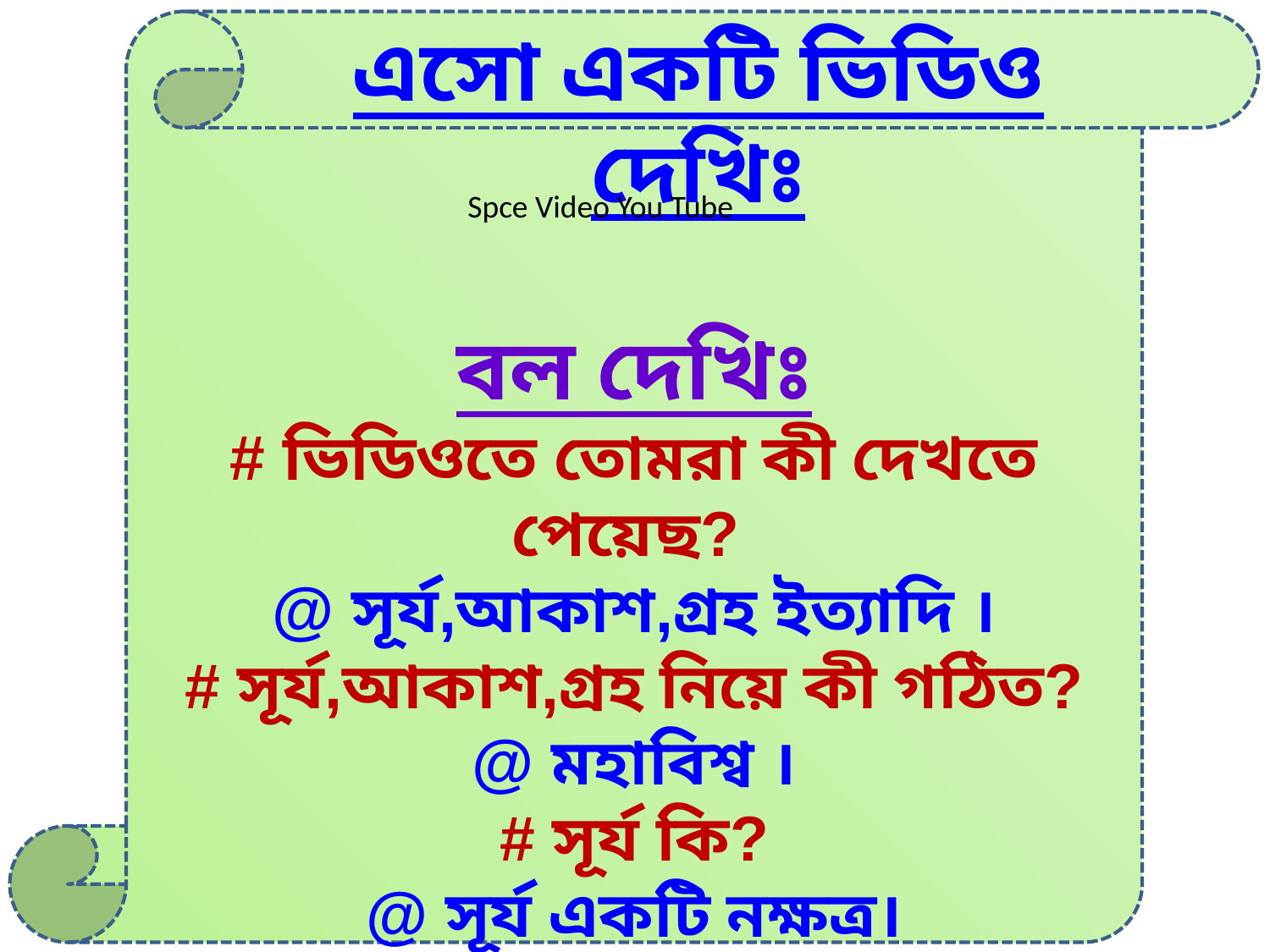

এসো একটি ভিডিও দেখিঃ

বল দেখিঃ
# ভিডিওতে তোমরা কী দেখতে পেয়েছ?
@ সূর্য,আকাশ,গ্রহ ইত্যাদি ।
# সূর্য,আকাশ,গ্রহ নিয়ে কী গঠিত?
@ মহাবিশ্ব ।
# সূর্য কি?
@ সূর্য একটি নক্ষত্র।
Spce Video You Tube